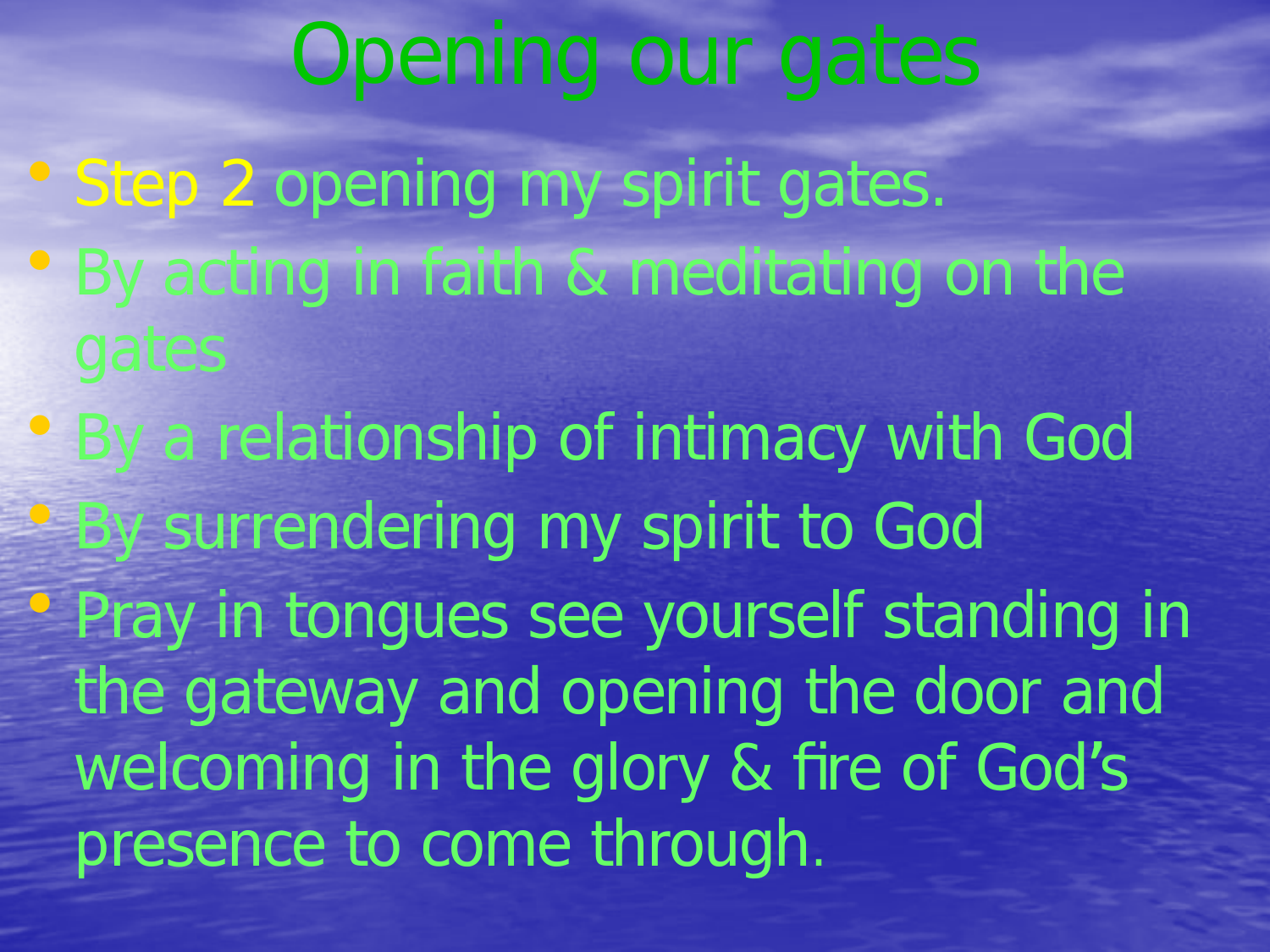

# Opening our gates
Step 2 opening my spirit gates.
By acting in faith & meditating on the gates
By a relationship of intimacy with God
By surrendering my spirit to God
Pray in tongues see yourself standing in the gateway and opening the door and welcoming in the glory & fire of God’s presence to come through.